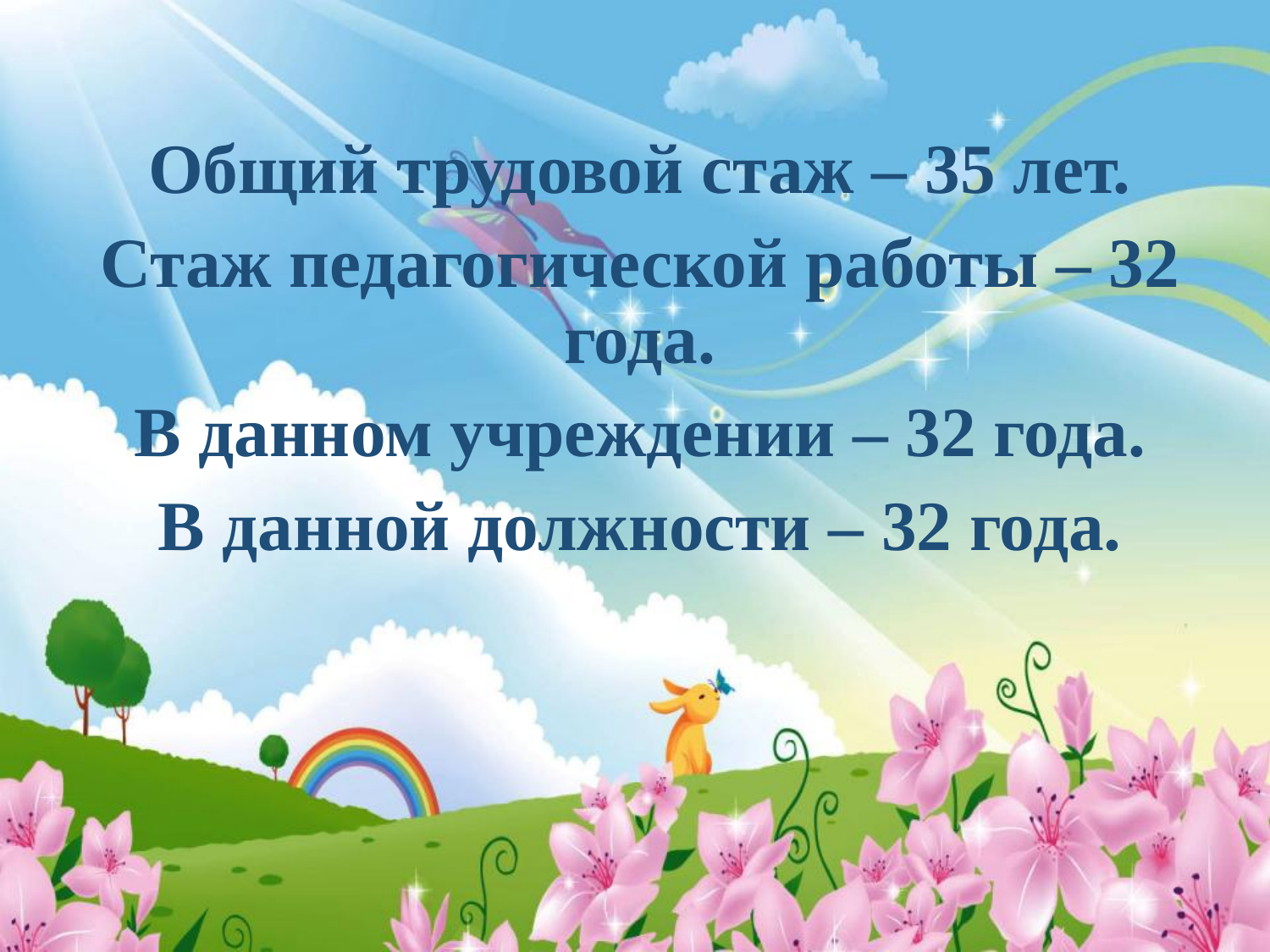

Общий трудовой стаж – 35 лет.
Стаж педагогической работы – 32 года.
В данном учреждении – 32 года.
В данной должности – 32 года.